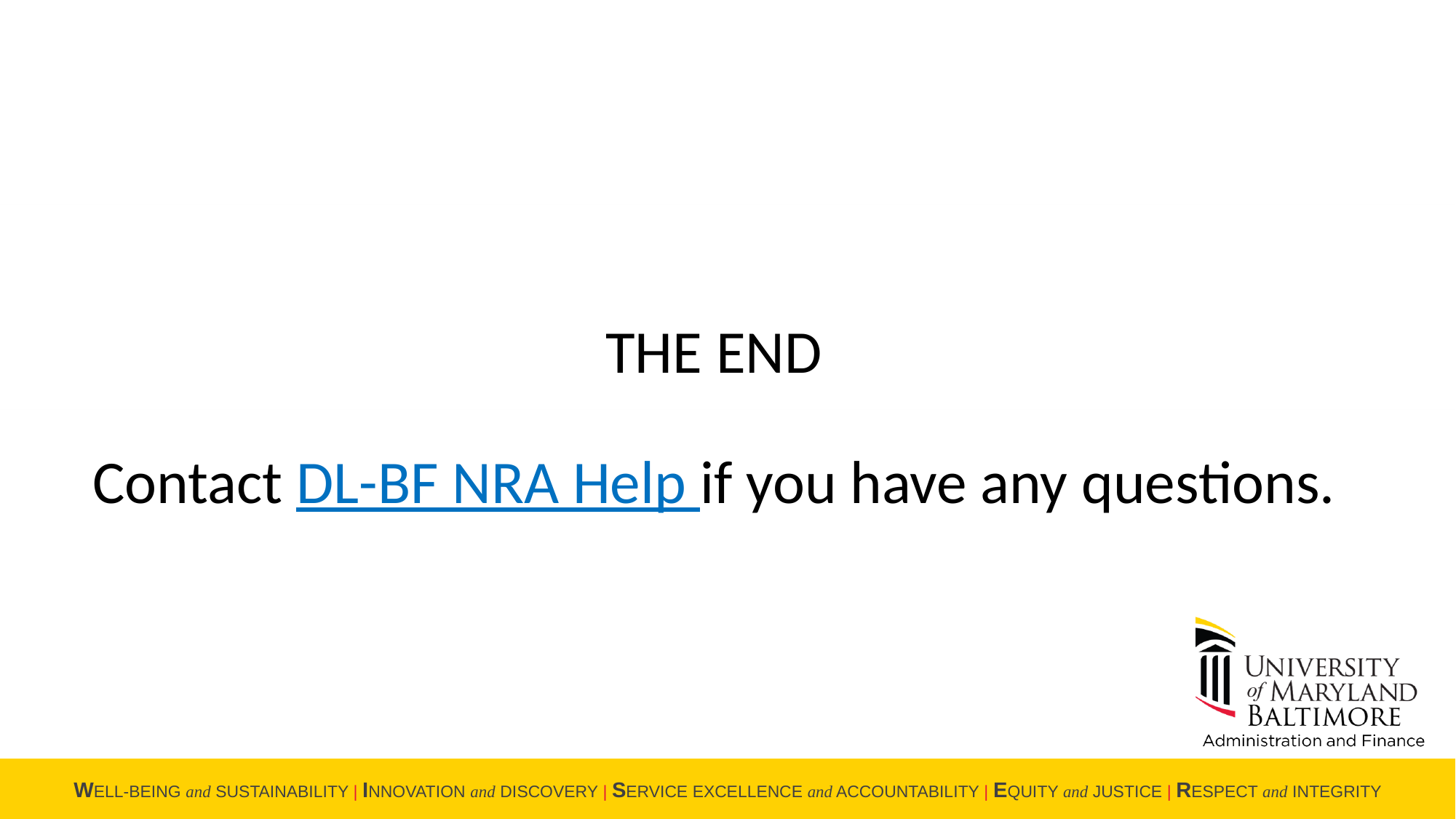

THE END

Contact DL-BF NRA Help if you have any questions.